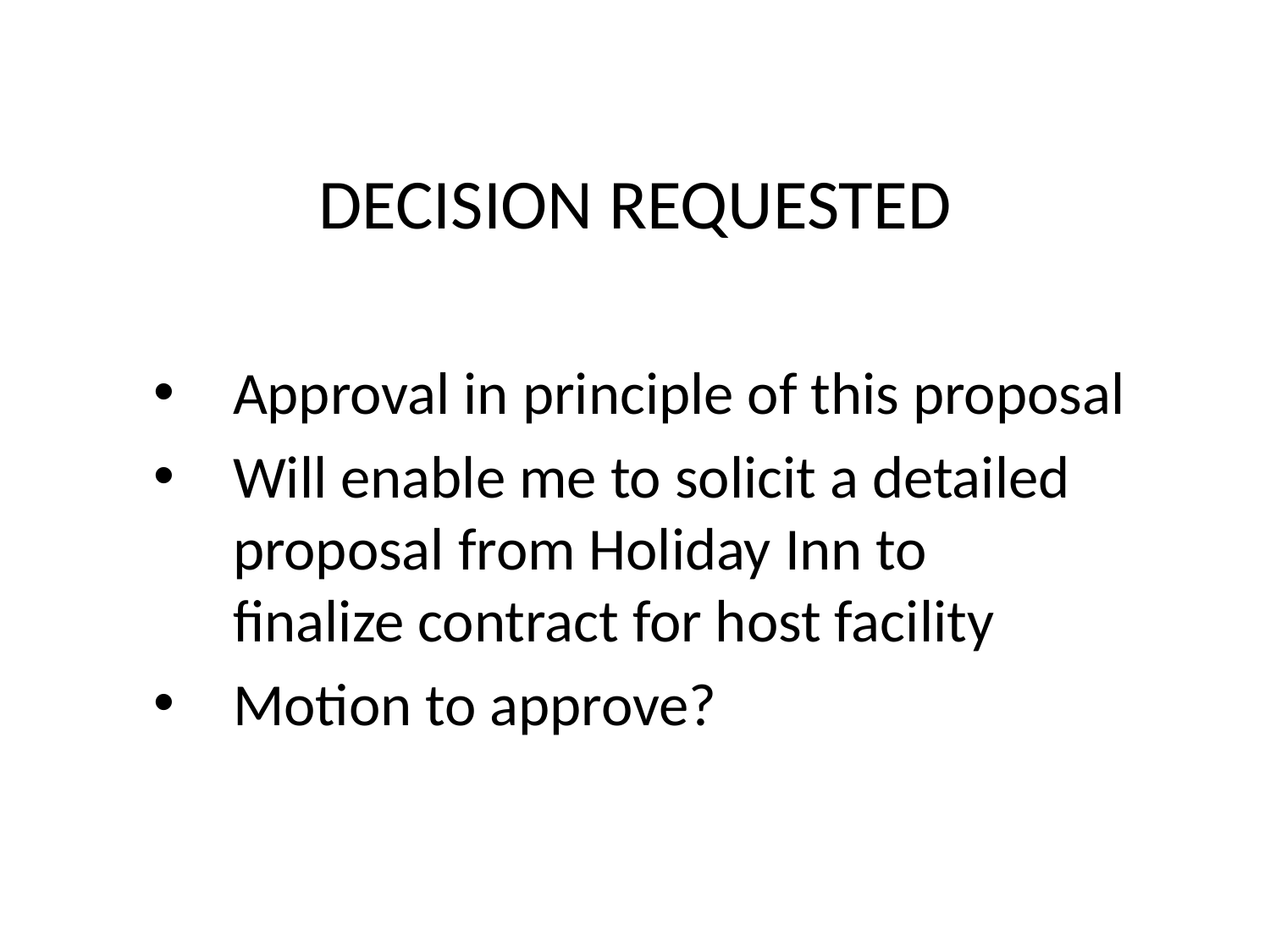

# DECISION REQUESTED
Approval in principle of this proposal
Will enable me to solicit a detailed  proposal from Holiday Inn to finalize contract for host facility
Motion to approve?